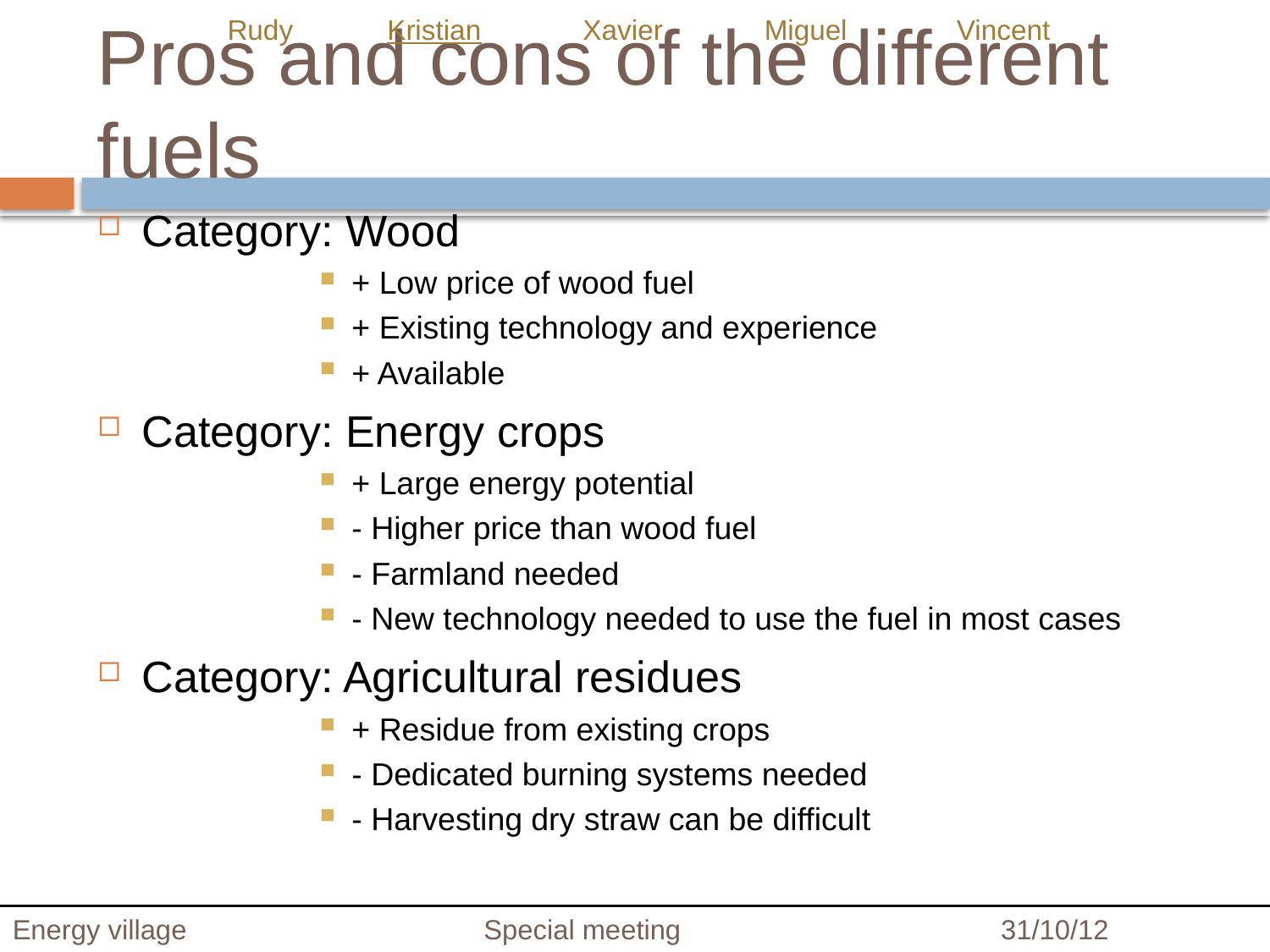

Rudy            Kristian             Xavier             Miguel              Vincent
# Pros and cons of the different fuels
Category: Wood
+ Low price of wood fuel
+ Existing technology and experience
+ Available
Category: Energy crops
+ Large energy potential
- Higher price than wood fuel
- Farmland needed
- New technology needed to use the fuel in most cases
Category: Agricultural residues
+ Residue from existing crops
- Dedicated burning systems needed
- Harvesting dry straw can be difficult

Energy village                                       Special meeting                                          31/10/12